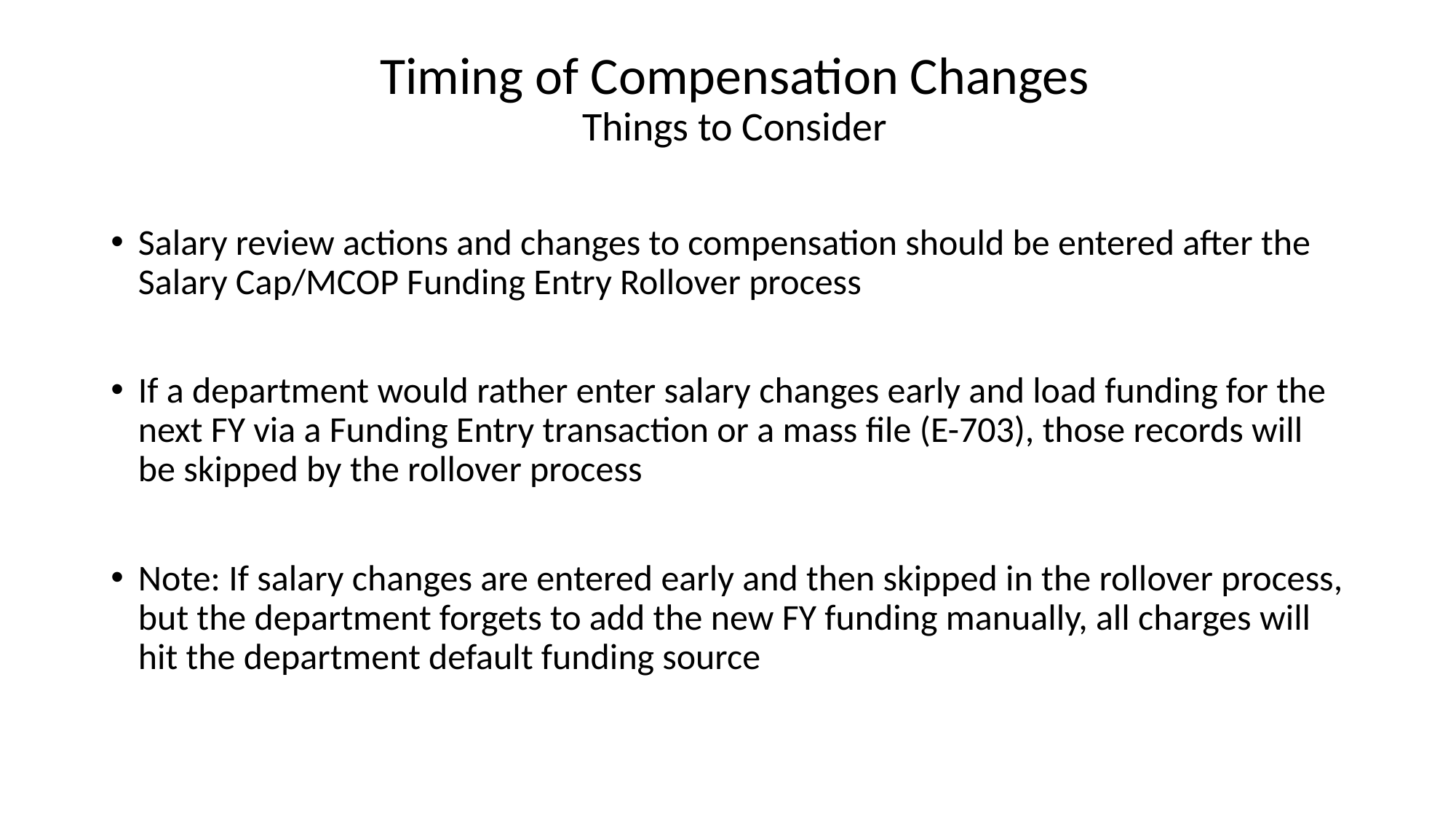

Timing of Compensation Changes
Things to Consider
Salary review actions and changes to compensation should be entered after the Salary Cap/MCOP Funding Entry Rollover process

If a department would rather enter salary changes early and load funding for the next FY via a Funding Entry transaction or a mass file (E-703), those records will be skipped by the rollover process

Note: If salary changes are entered early and then skipped in the rollover process, but the department forgets to add the new FY funding manually, all charges will hit the department default funding source